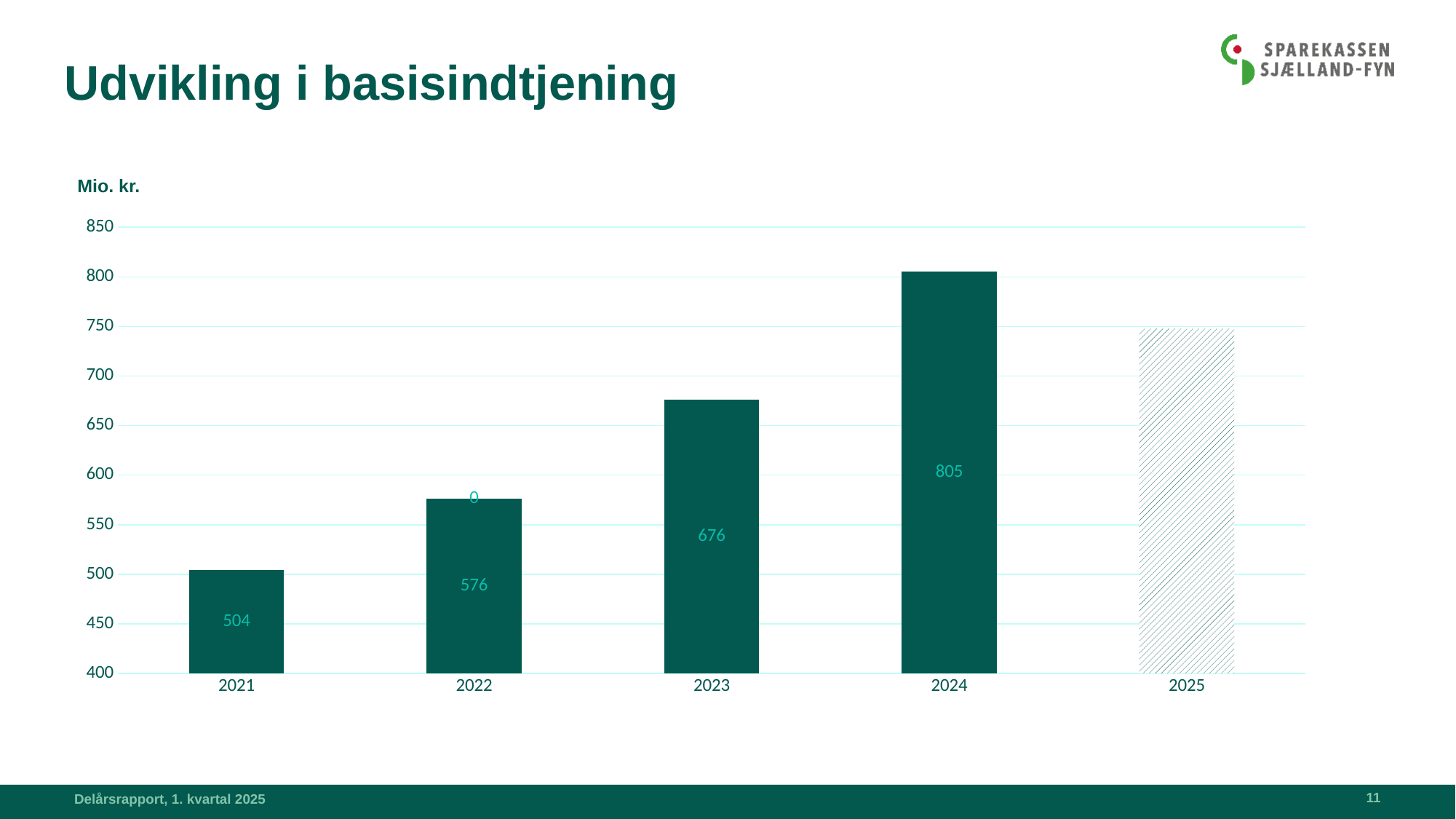

Udvikling i basisindtjening
Mio. kr.

### Chart

| Category | Kolonne2 | Kolonne3 |
|---|---|---|
| 2021 | 504.0 | None |
| 2022 | 576.0 | 0.0 |
| 2023 | 676.0 | None |
| 2024 | 805.0 | None |
| 2025 | 205.0 | 542.8 |
11
Delårsrapport, 1. kvartal 2025